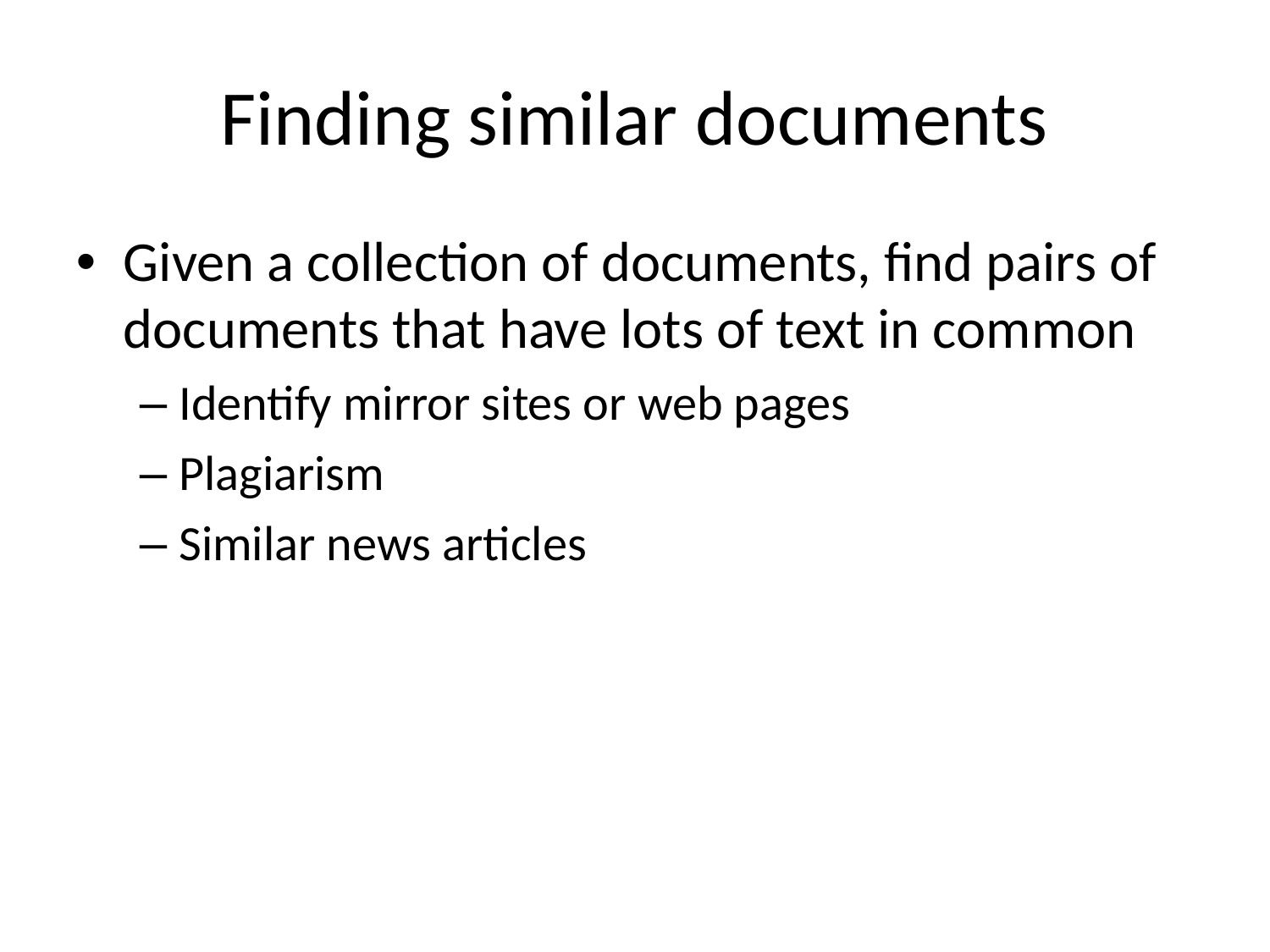

# Finding similar documents
Given a collection of documents, find pairs of documents that have lots of text in common
Identify mirror sites or web pages
Plagiarism
Similar news articles